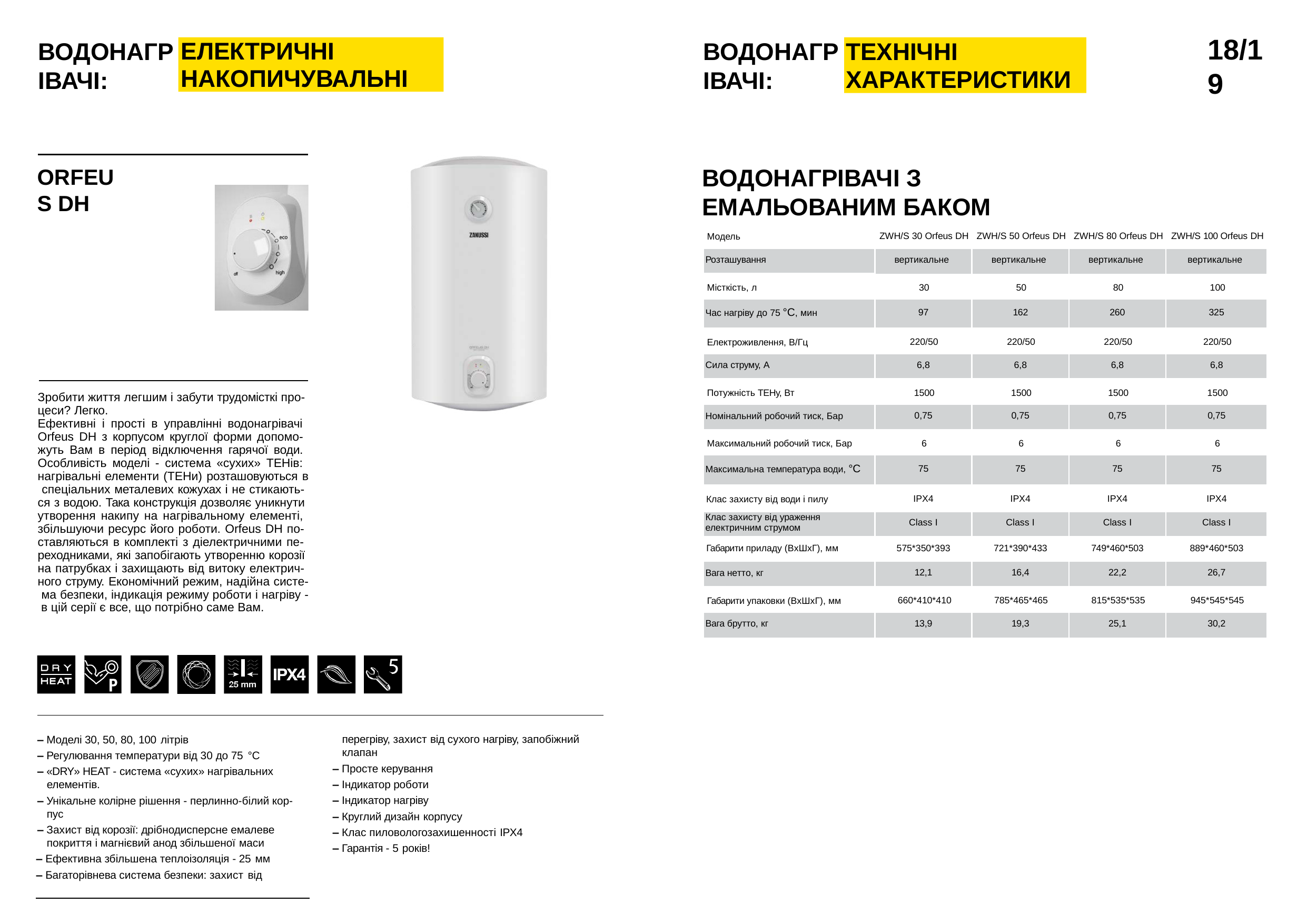

18/19
ВОДОНАГРІВАЧІ:
ВОДОНАГРІВАЧІ:
ЕЛЕКТРИЧНІ НАКОПИЧУВАЛЬНІ
ТЕХНІЧНІ ХАРАКТЕРИСТИКИ

ВОДОНАГРІВАЧІ З ЕМАЛЬОВАНИМ БАКОМ
ORFEUS DH

ZWH/S 30 Orfeus DH   ZWH/S 50 Orfeus DH   ZWH/S 80 Orfeus DH
ZWH/S 100 Orfeus DH
Модель
| Розташування | вертикальне | вертикальне | вертикальне | вертикальне |
| --- | --- | --- | --- | --- |
30
50
80
100
Місткість, л
| Час нагріву до 75 °С, мин | 97 | 162 | 260 | 325 |
| --- | --- | --- | --- | --- |
220/50
220/50
220/50
220/50
Електроживлення, В/Гц
| Сила струму, А | 6,8 | 6,8 | 6,8 | 6,8 |
| --- | --- | --- | --- | --- |

1500
1500
1500
1500
Потужність ТЕНу, Вт
Зробити життя легшим і забути трудомісткі про-  цеси? Легко.
Ефективні і прості в управлінні водонагрівачі  Orfeus DH з корпусом круглої форми допомо-  жуть Вам в період відключення гарячої води.  Особливість моделі - система «сухих» ТЕНів:  нагрівальні елементи (ТЕНи) розташовуються в  спеціальних металевих кожухах і не стикають-  ся з водою. Така конструкція дозволяє уникнути  утворення накипу на нагрівальному елементі,  збільшуючи ресурс його роботи. Orfeus DH по-  ставляються в комплекті з діелектричними пе-  реходниками, які запобігають утворенню корозії  на патрубках і захищають від витоку електрич-  ного струму. Економічний режим, надійна систе-  ма безпеки, індикація режиму роботи і нагріву -  в цій серії є все, що потрібно саме Вам.
| Номінальний робочий тиск, Бар | 0,75 | 0,75 | 0,75 | 0,75 |
| --- | --- | --- | --- | --- |
6
6
6
6
Максимальний робочий тиск, Бар
| Максимальна температура води, °С | 75 | 75 | 75 | 75 |
| --- | --- | --- | --- | --- |
| Клас захисту від води і пилу | IPX4 | IPX4 | IPX4 | IPX4 |
| --- | --- | --- | --- | --- |
| Клас захисту від ураження електричним струмом | Class I | Class I | Class I | Class I |
| Габарити приладу (ВхШхГ), мм | 575\*350\*393 | 721\*390\*433 | 749\*460\*503 | 889\*460\*503 |
| Вага нетто, кг | 12,1 | 16,4 | 22,2 | 26,7 |
| --- | --- | --- | --- | --- |
660*410*410
785*465*465
815*535*535
945*545*545
Габарити упаковки (ВхШхГ), мм
| Вага брутто, кг | 13,9 | 19,3 | 25,1 | 30,2 |
| --- | --- | --- | --- | --- |

перегріву, захист від сухого нагріву, запобіжний  клапан
– Просте керування
– Індикатор роботи
– Індикатор нагріву
– Круглий дизайн корпусу
– Клас пиловологозахишенності IPX4
– Гарантія - 5 років!
– Моделі 30, 50, 80, 100 літрів
– Регулювання температури від 30 до 75 °С
– «DRY» HEAT - система «сухих» нагрівальних  елементів.
– Унікальне колірне рішення - перлинно-білий кор-  пус
– Захист від корозії: дрібнодисперсне емалеве  покриття і магнієвий анод збільшеної маси
– Ефективна збільшена теплоізоляція - 25 мм
– Багаторівнева система безпеки: захист від